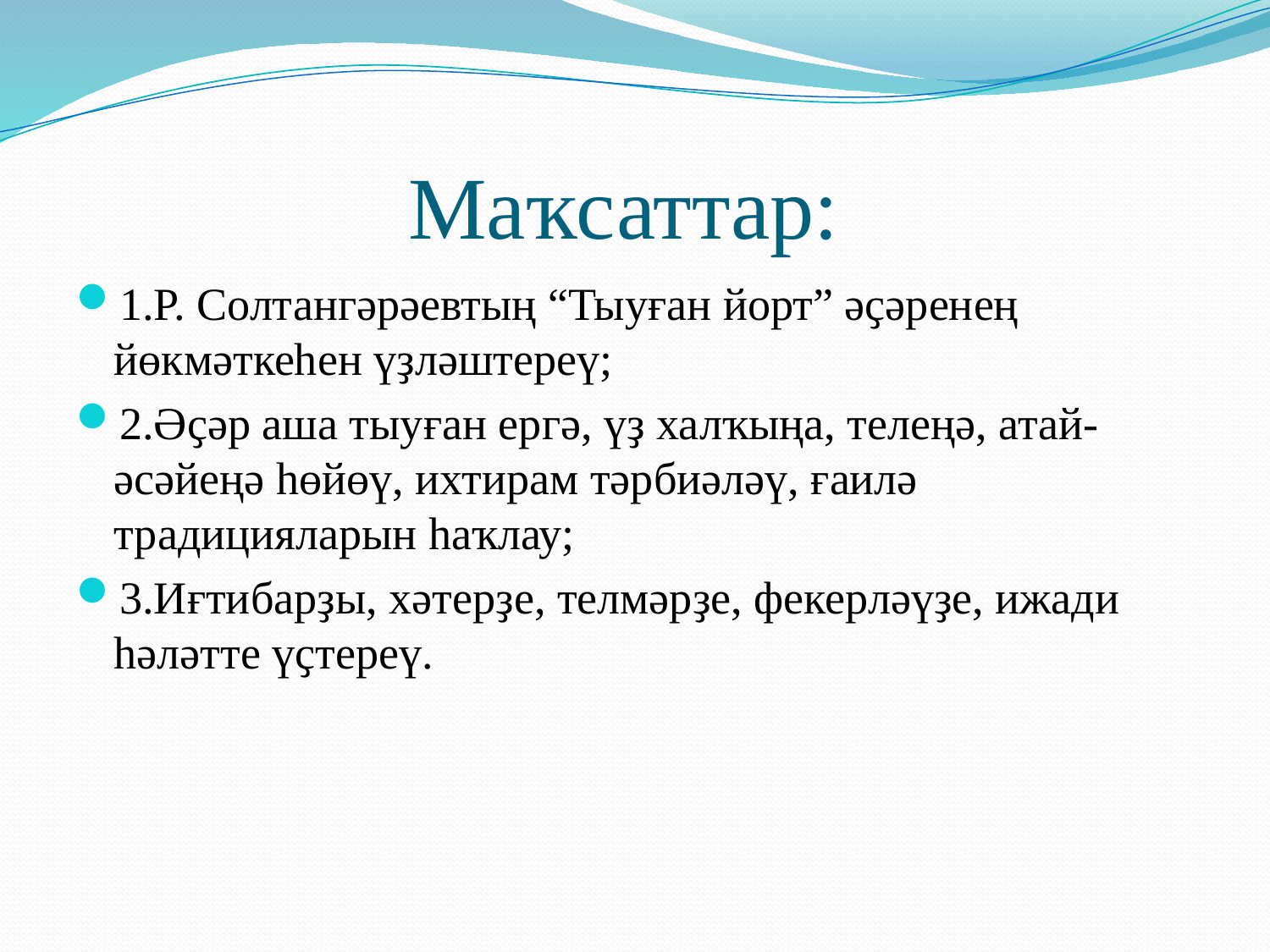

# Маҡсаттар:
1.Р. Солтангәрәевтың “Тыуған йорт” әҫәренең йөкмәткеһен үҙләштереү;
2.Әҫәр аша тыуған ергә, үҙ халҡыңа, телеңә, атай-әсәйеңә һөйөү, ихтирам тәрбиәләү, ғаилә традицияларын һаҡлау;
3.Иғтибарҙы, хәтерҙе, телмәрҙе, фекерләүҙе, ижади һәләтте үҫтереү.